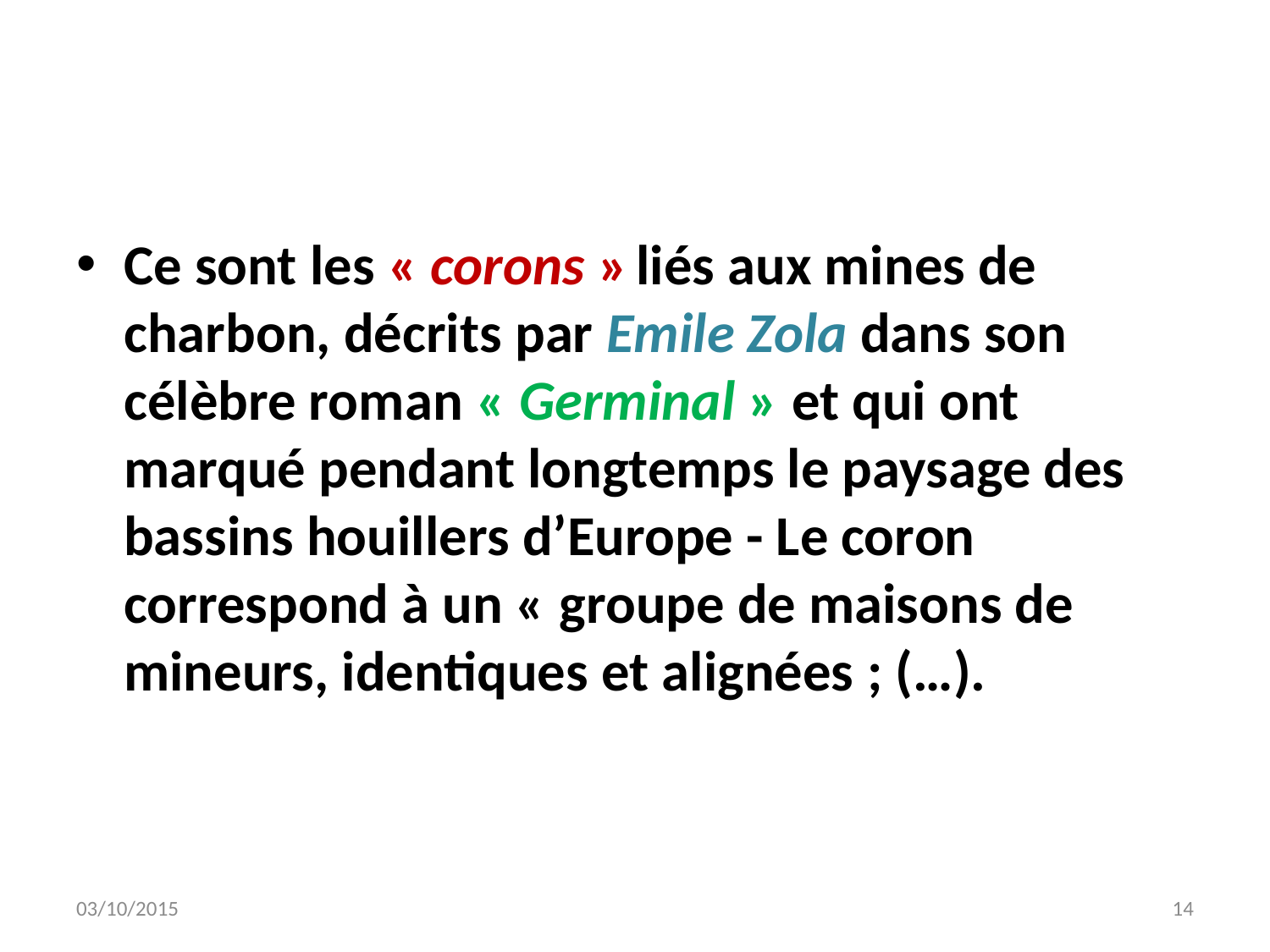

#
Ce sont les « corons » liés aux mines de charbon, décrits par Emile Zola dans son célèbre roman « Germinal » et qui ont marqué pendant longtemps le paysage des bassins houillers d’Europe - Le coron correspond à un « groupe de maisons de mineurs, identiques et alignées ; (…).
03/10/2015
14